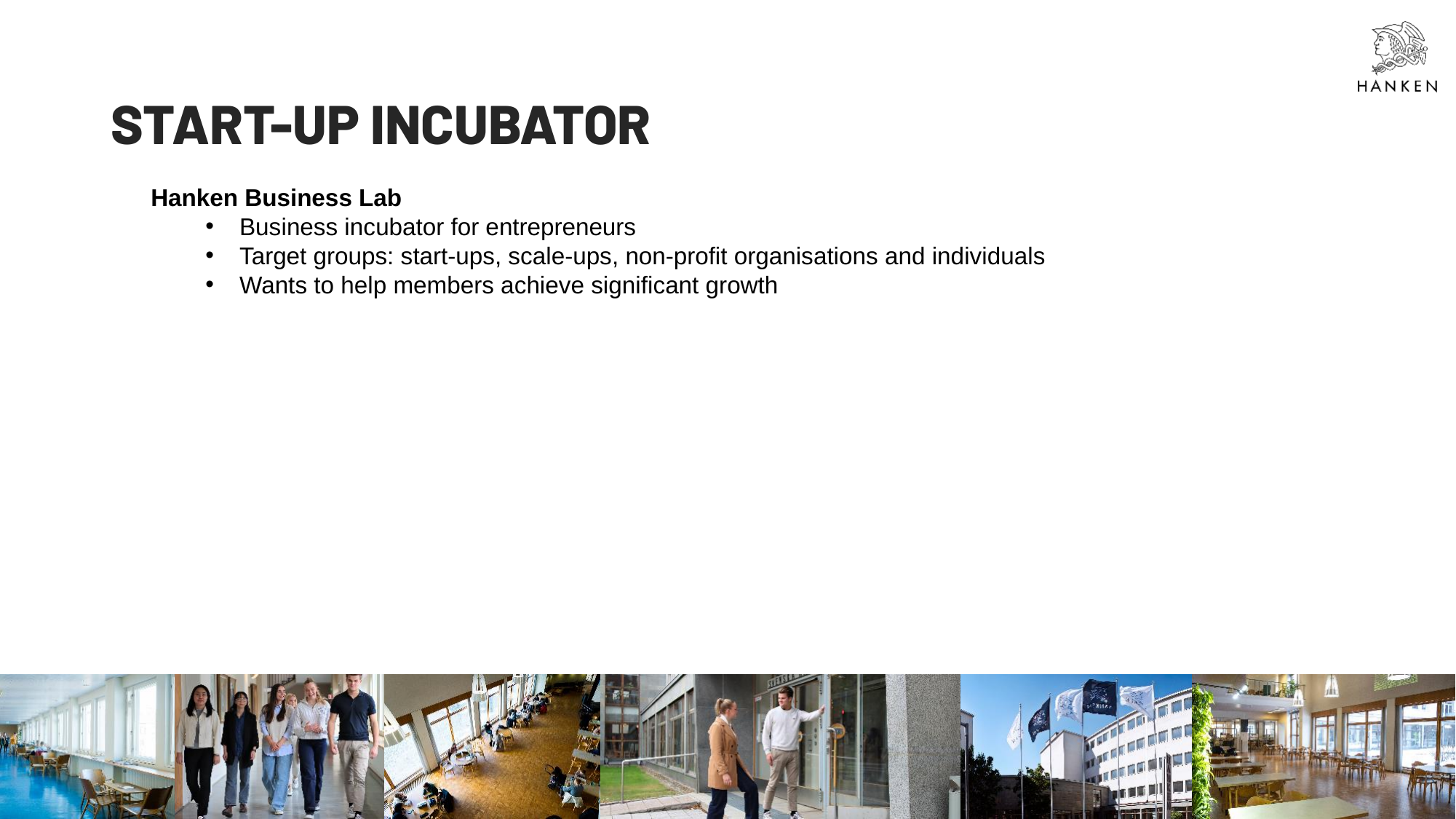

# START-UP INCUBATOR
Hanken Business Lab
Business incubator for entrepreneurs
Target groups: start-ups, scale-ups, non-profit organisations and individuals
Wants to help members achieve significant growth